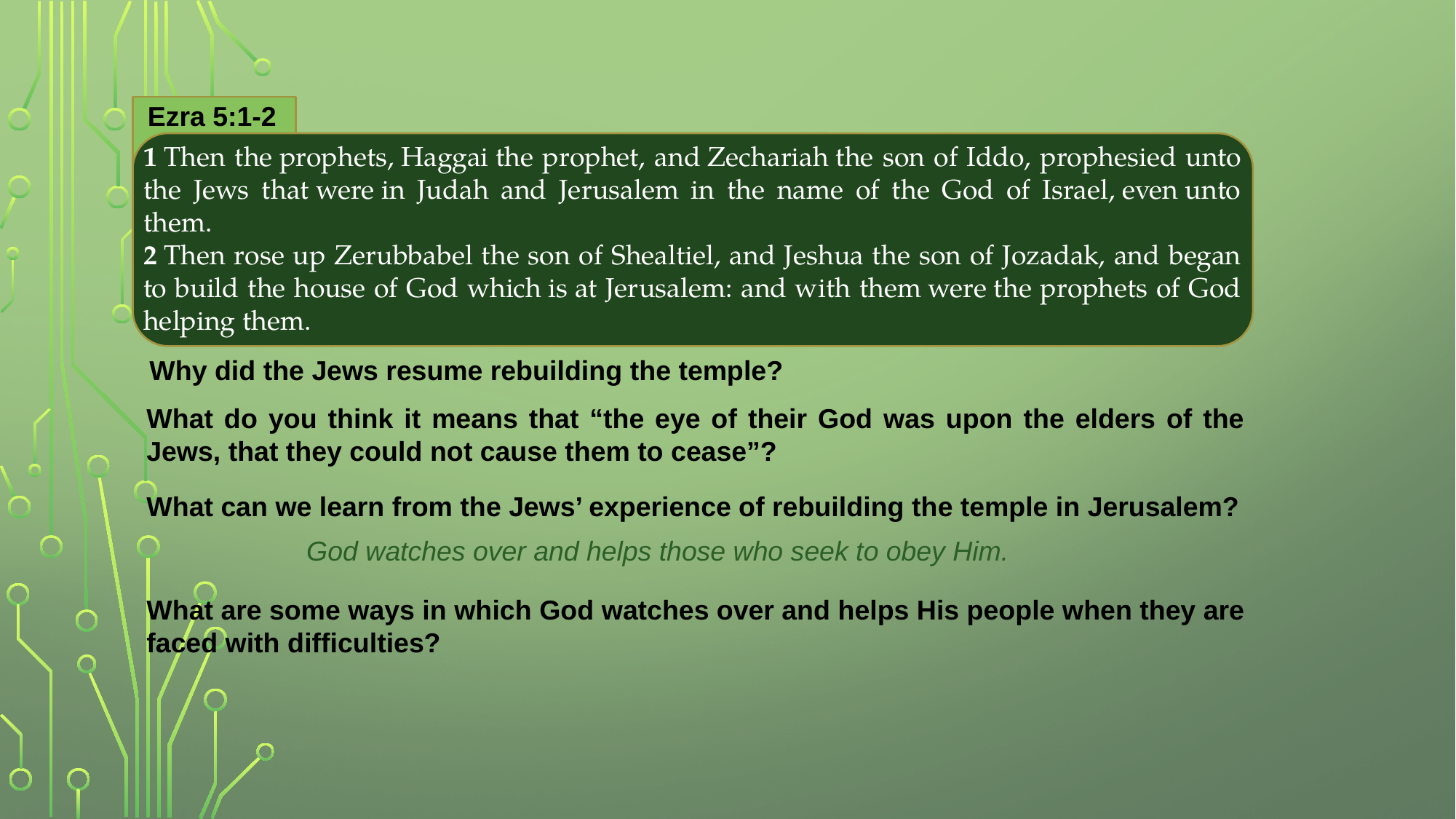

Ezra 5:1-2

1 Then the prophets, Haggai the prophet, and Zechariah the son of Iddo, prophesied unto the Jews that were in Judah and Jerusalem in the name of the God of Israel, even unto them.
2 Then rose up Zerubbabel the son of Shealtiel, and Jeshua the son of Jozadak, and began to build the house of God which is at Jerusalem: and with them were the prophets of God helping them.
Why did the Jews resume rebuilding the temple?
What do you think it means that “the eye of their God was upon the elders of the Jews, that they could not cause them to cease”?
What can we learn from the Jews’ experience of rebuilding the temple in Jerusalem?
God watches over and helps those who seek to obey Him.
What are some ways in which God watches over and helps His people when they are faced with difficulties?